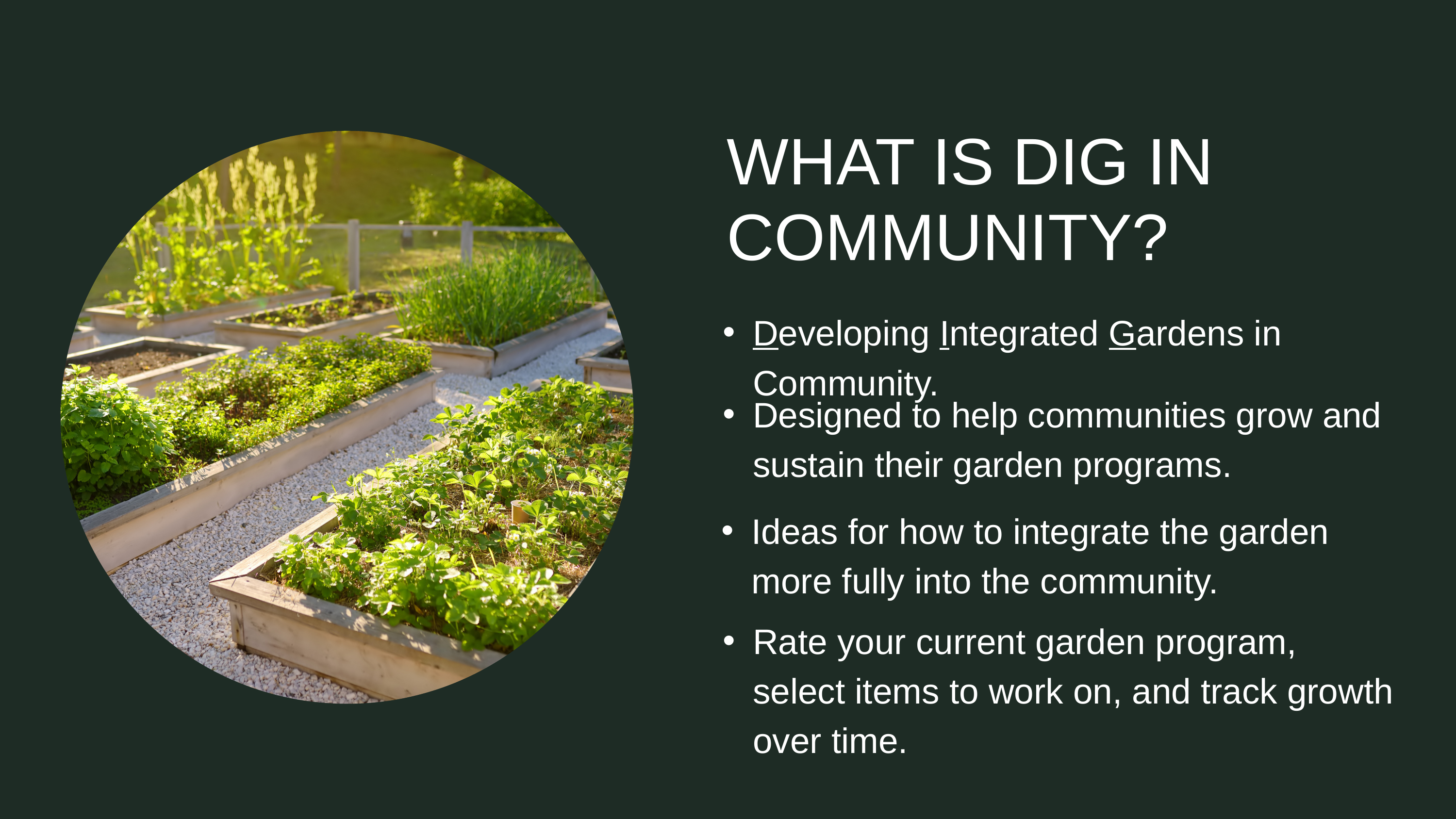

WHAT IS DIG IN COMMUNITY?

Developing Integrated Gardens in Community.
Designed to help communities grow and sustain their garden programs.

Ideas for how to integrate the garden more fully into the community.

Rate your current garden program, select items to work on, and track growth over time.